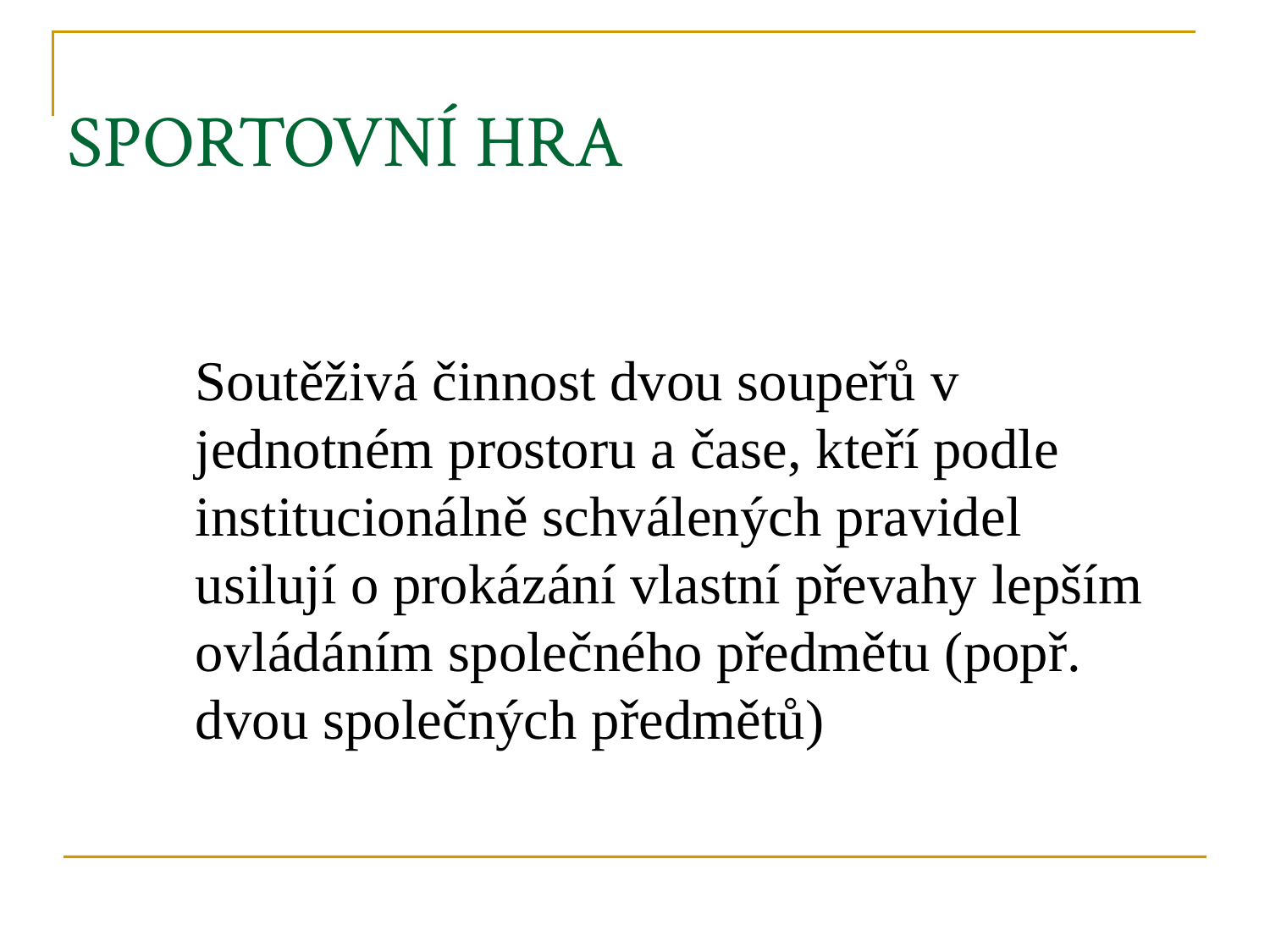

# SPORTOVNÍ HRA

Soutěživá činnost dvou soupeřů v jednotném prostoru a čase, kteří podle institucionálně schválených pravidel usilují o prokázání vlastní převahy lepším ovládáním společného předmětu (popř. dvou společných předmětů)